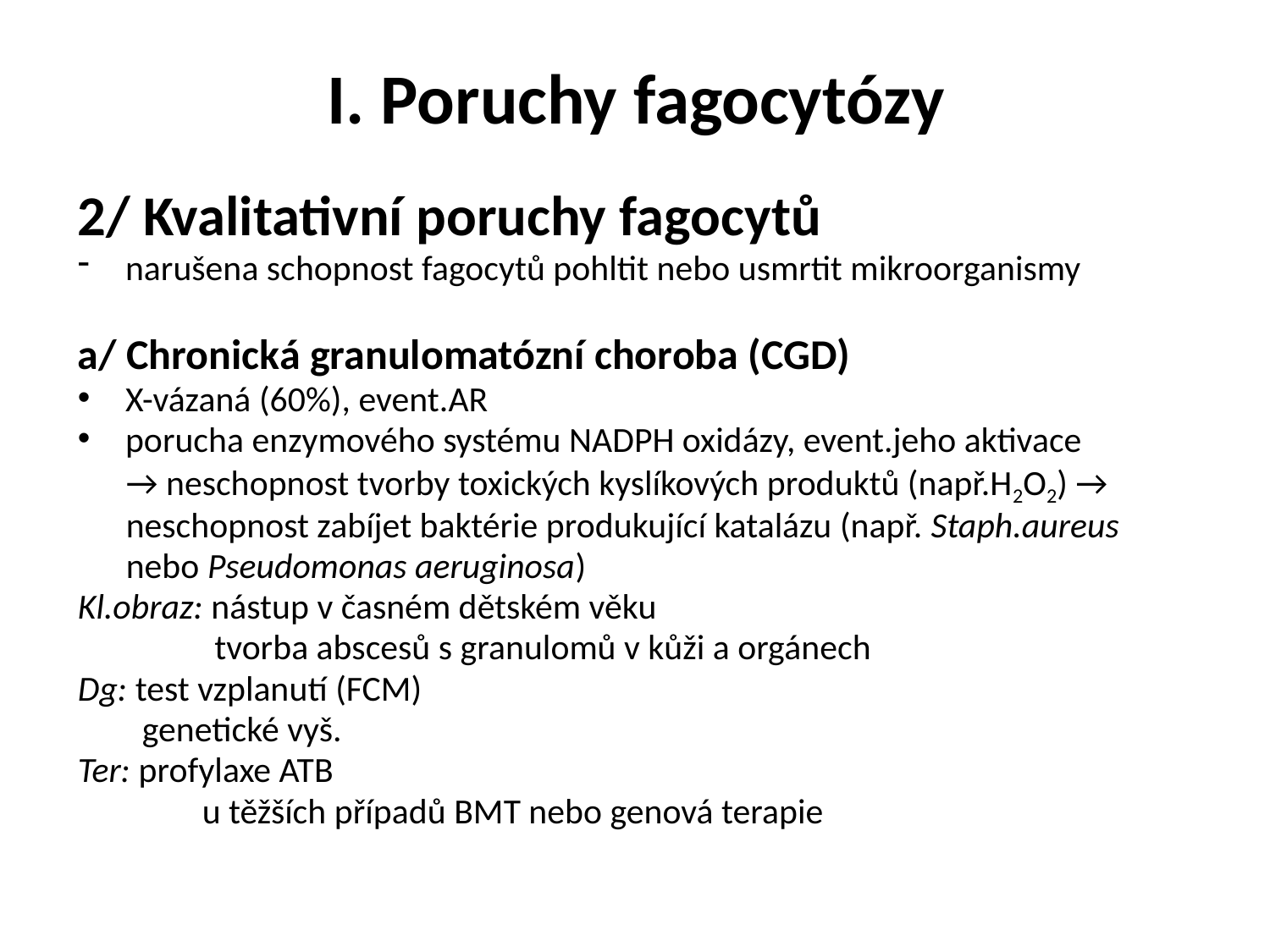

# I. Poruchy fagocytózy
2/ Kvalitativní poruchy fagocytů
narušena schopnost fagocytů pohltit nebo usmrtit mikroorganismy

a/ Chronická granulomatózní choroba (CGD)
X-vázaná (60%), event.AR
porucha enzymového systému NADPH oxidázy, event.jeho aktivace
      → neschopnost tvorby toxických kyslíkových produktů (např.H2O2) →
      neschopnost zabíjet baktérie produkující katalázu (např. Staph.aureus
      nebo Pseudomonas aeruginosa)
Kl.obraz: nástup v časném dětském věku
                 tvorba abscesů s granulomů v kůži a orgánech
Dg: test vzplanutí (FCM)
        genetické vyš.
Ter: profylaxe ATB
       u těžších případů BMT nebo genová terapie